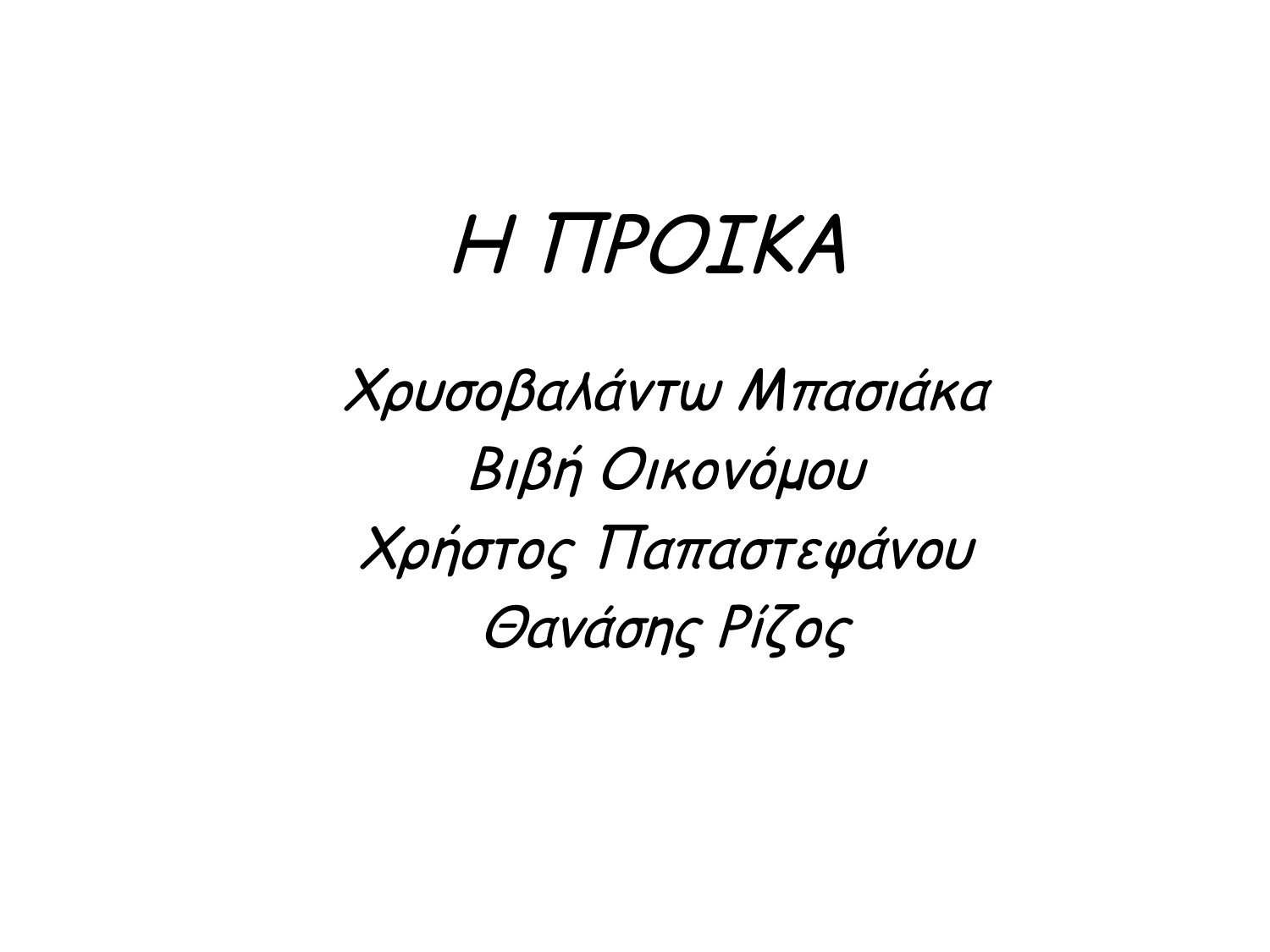

# H ΠΡΟΙΚΑ
Χρυσοβαλάντω Μπασιάκα
Βιβή Οικονόμου
Χρήστος Παπαστεφάνου
Θανάσης Ρίζος